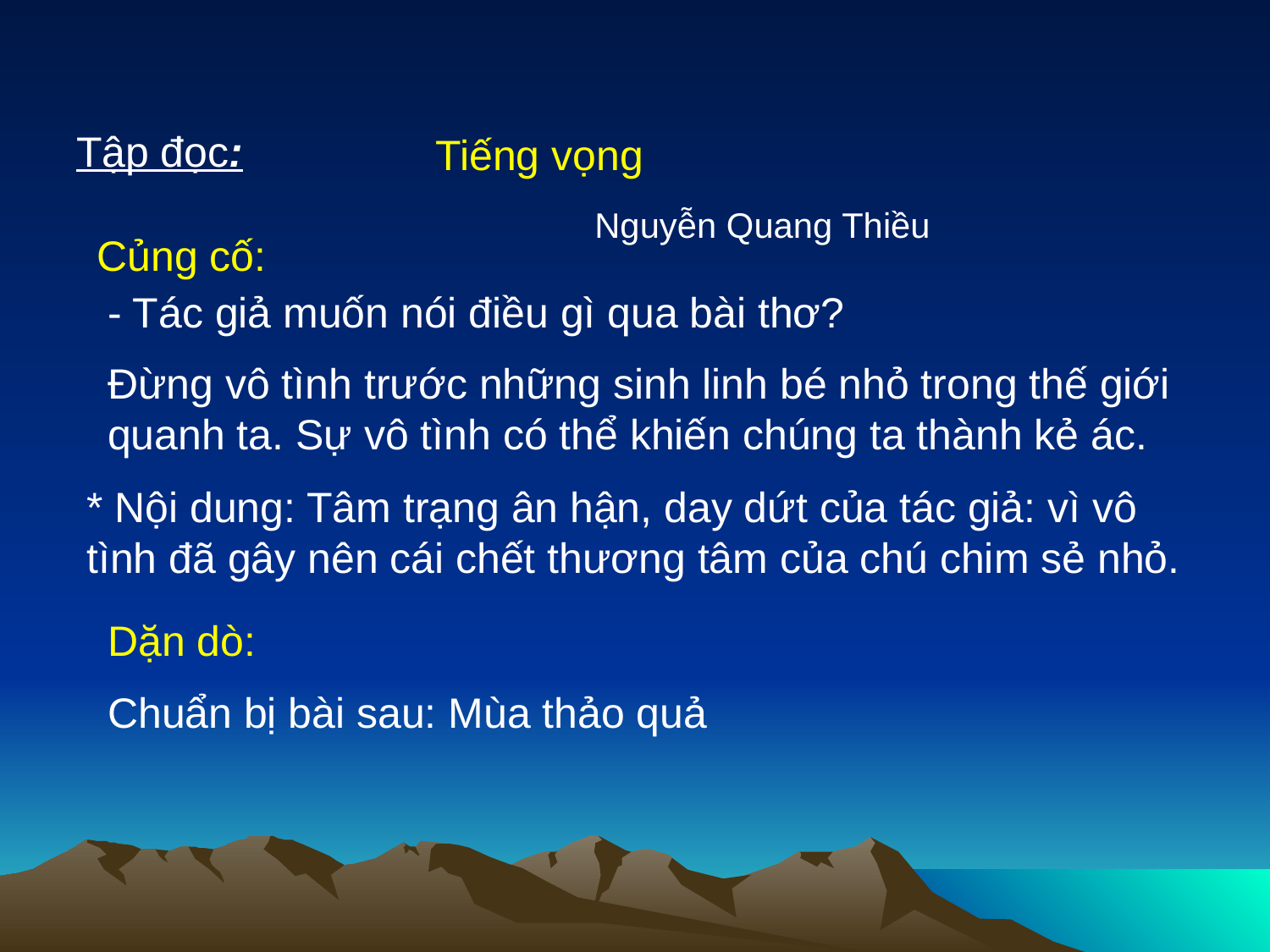

Tập đọc:

Tiếng vọng
Nguyễn Quang Thiều
Củng cố:

- Tác giả muốn nói điều gì qua bài thơ?
Đừng vô tình trước những sinh linh bé nhỏ trong thế giới quanh ta. Sự vô tình có thể khiến chúng ta thành kẻ ác.
* Nội dung: Tâm trạng ân hận, day dứt của tác giả: vì vô tình đã gây nên cái chết thương tâm của chú chim sẻ nhỏ.
Dặn dò:
Chuẩn bị bài sau: Mùa thảo quả